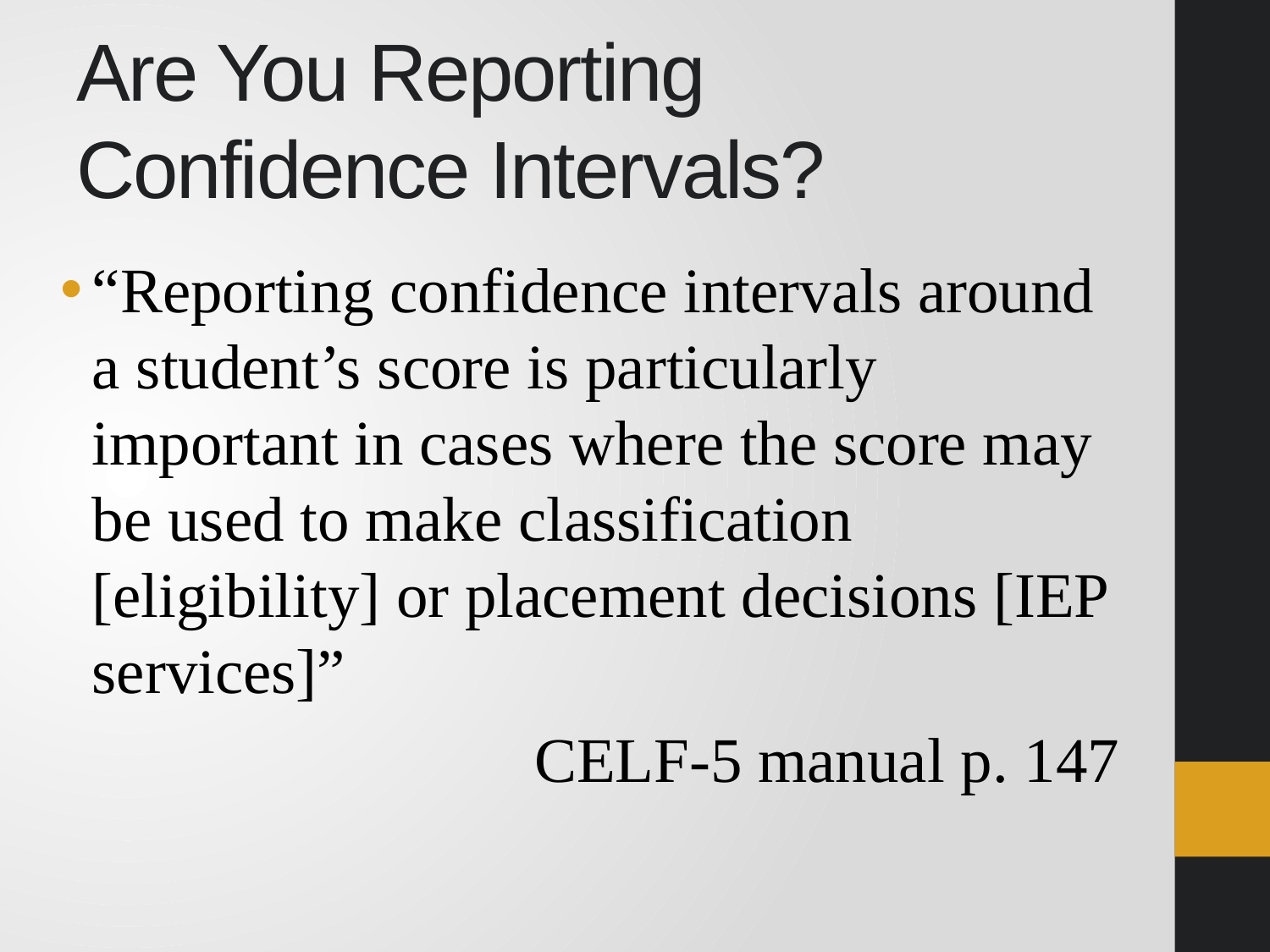

# Are You Reporting Confidence Intervals?
“Reporting confidence intervals around a student’s score is particularly important in cases where the score may be used to make classification [eligibility] or placement decisions [IEP services]”
CELF-5 manual p. 147